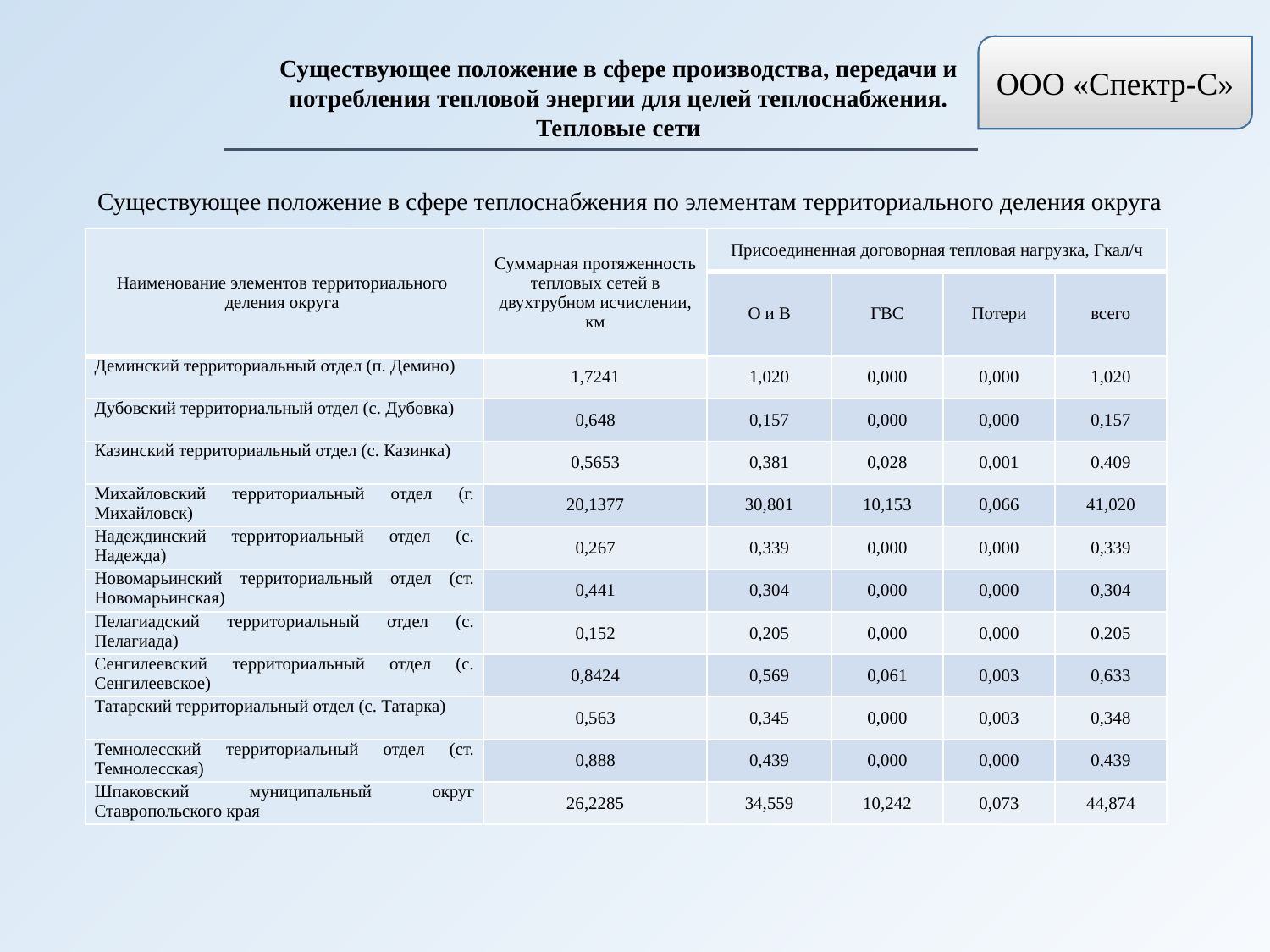

ООО «Спектр-С»
Существующее положение в сфере производства, передачи и потребления тепловой энергии для целей теплоснабжения. Тепловые сети
Существующее положение в сфере теплоснабжения по элементам территориального деления округа

| Наименование элементов территориального деления округа | Суммарная протяженность тепловых сетей в двухтрубном исчислении, км | Присоединенная договорная тепловая нагрузка, Гкал/ч |  |  |  |
| --- | --- | --- | --- | --- | --- |
|  |  | О и В | ГВС | Потери | всего |
| Деминский территориальный отдел (п. Демино) | 1,7241 | 1,020 | 0,000 | 0,000 | 1,020 |
| Дубовский территориальный отдел (с. Дубовка) | 0,648 | 0,157 | 0,000 | 0,000 | 0,157 |
| Казинский территориальный отдел (с. Казинка) | 0,5653 | 0,381 | 0,028 | 0,001 | 0,409 |
| Михайловский территориальный отдел (г. Михайловск) | 20,1377 | 30,801 | 10,153 | 0,066 | 41,020 |
| Надеждинский территориальный отдел (с. Надежда) | 0,267 | 0,339 | 0,000 | 0,000 | 0,339 |
| Новомарьинский территориальный отдел (ст. Новомарьинская) | 0,441 | 0,304 | 0,000 | 0,000 | 0,304 |
| Пелагиадский территориальный отдел (с. Пелагиада) | 0,152 | 0,205 | 0,000 | 0,000 | 0,205 |
| Сенгилеевский территориальный отдел (с. Сенгилеевское) | 0,8424 | 0,569 | 0,061 | 0,003 | 0,633 |
| Татарский территориальный отдел (с. Татарка) | 0,563 | 0,345 | 0,000 | 0,003 | 0,348 |
| Темнолесский территориальный отдел (ст. Темнолесская) | 0,888 | 0,439 | 0,000 | 0,000 | 0,439 |
| Шпаковский муниципальный округ Ставропольского края | 26,2285 | 34,559 | 10,242 | 0,073 | 44,874 |